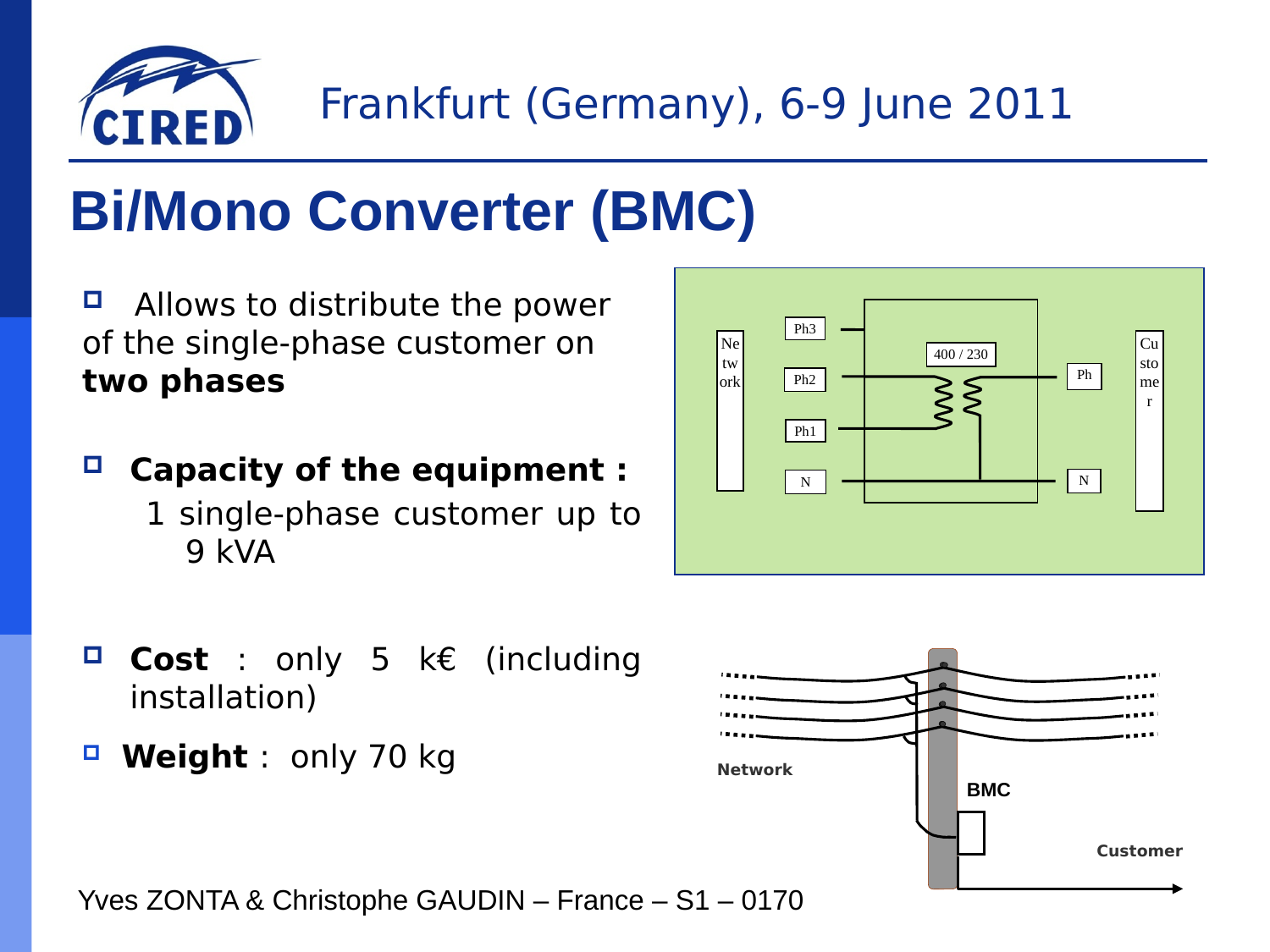

# Bi/Mono Converter (BMC)

Ph3

Network
Customer
400 / 230
Ph
Ph2

Ph1

N
N

   Allows to distribute the power of the single-phase customer on two phases

Capacity of the equipment :
1 single-phase customer up to 9 kVA

Cost : only 5 k€ (including installation)
  Weight :  only 70 kg

Network
BMC

Customer

Yves ZONTA & Christophe GAUDIN – France – S1 – 0170